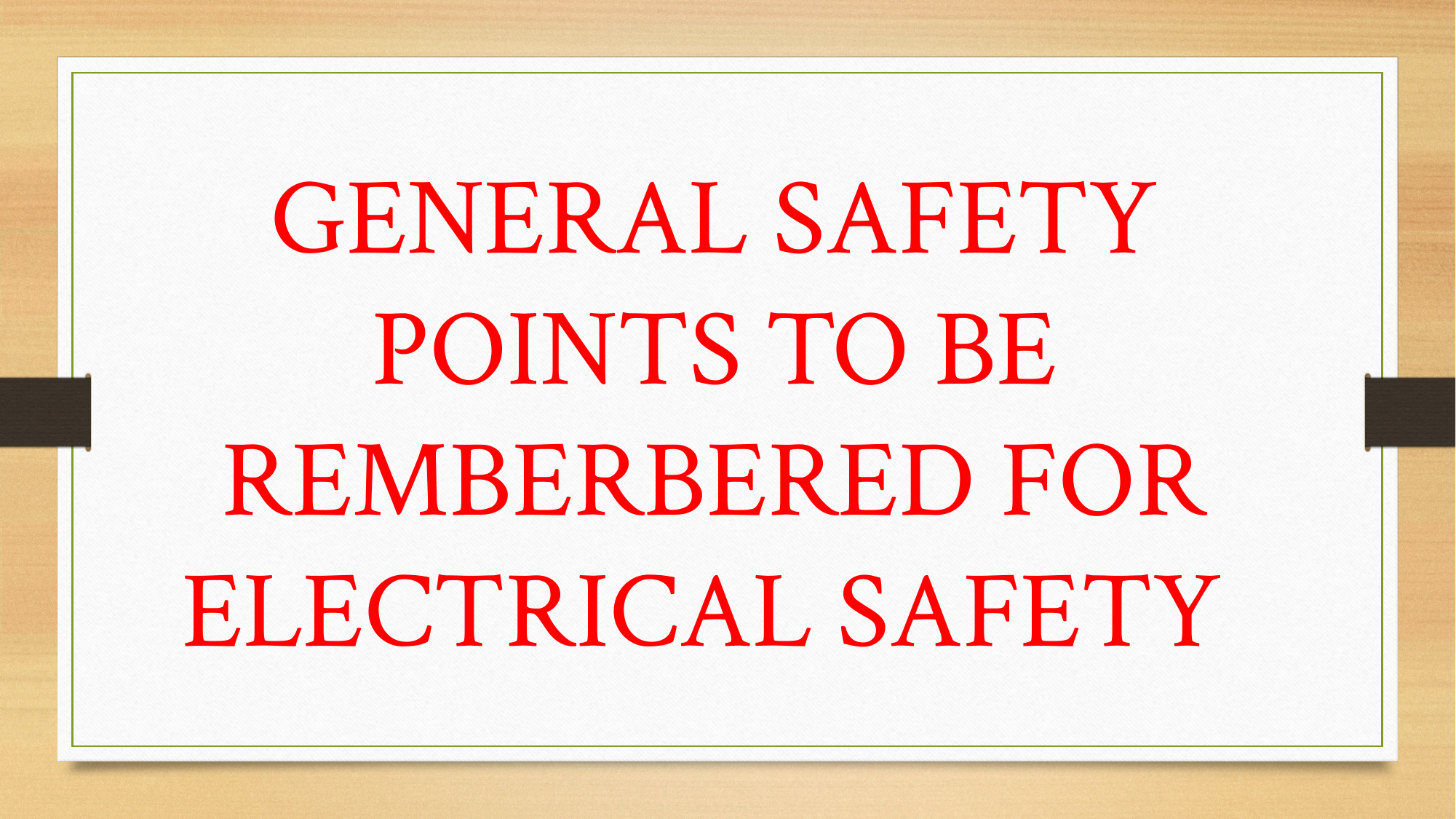

GENERAL SAFETY POINTS TO BE REMBERBERED FOR ELECTRICAL SAFETY